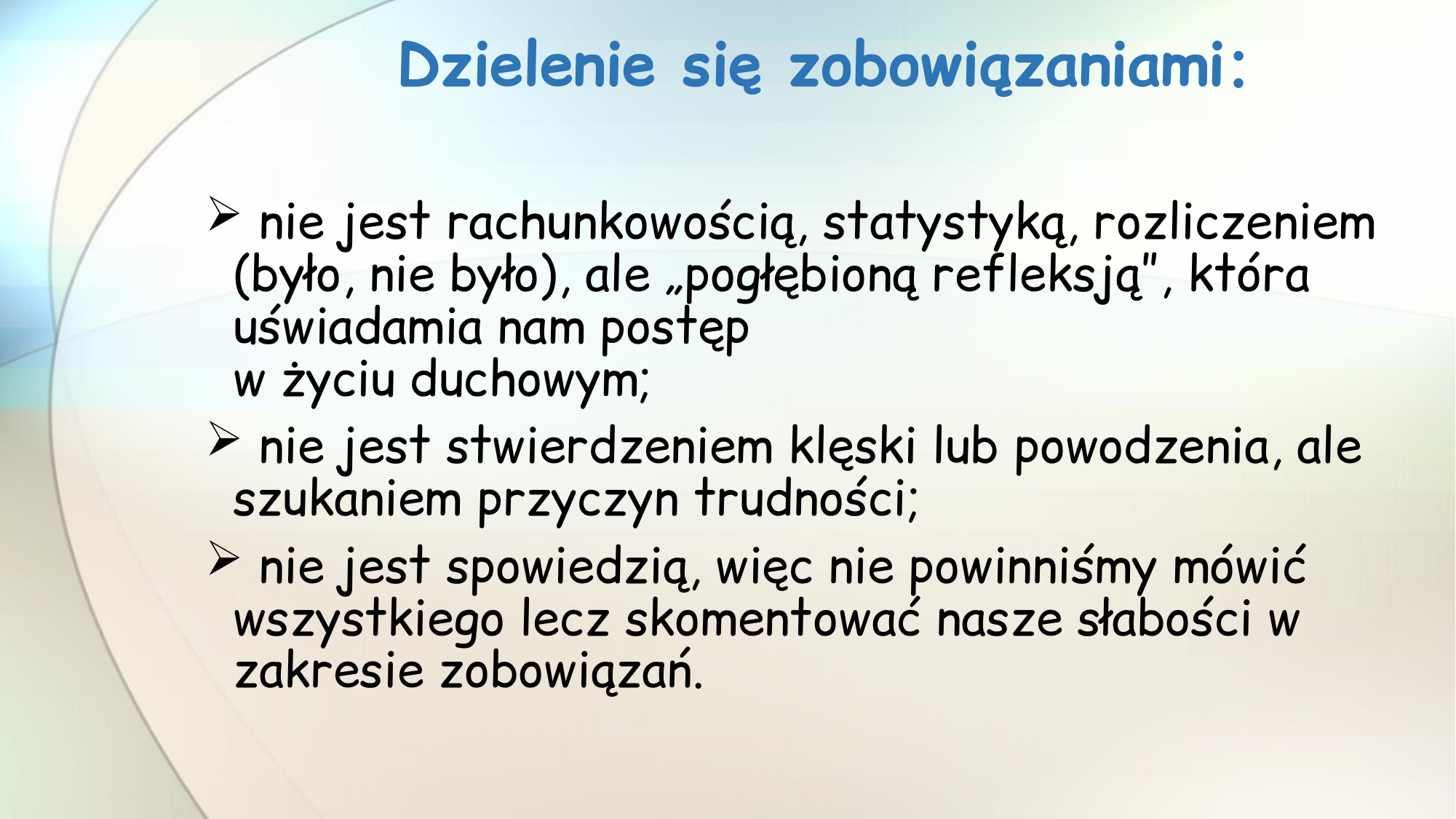

# Dzielenie się zobowiązaniami:
 nie jest rachunkowością, statystyką, rozliczeniem (było, nie było), ale „pogłębioną refleksją”, która uświadamia nam postęp
w życiu duchowym;
 nie jest stwierdzeniem klęski lub powodzenia, ale szukaniem przyczyn trudności;
 nie jest spowiedzią, więc nie powinniśmy mówić wszystkiego lecz skomentować nasze słabości w zakresie zobowiązań.